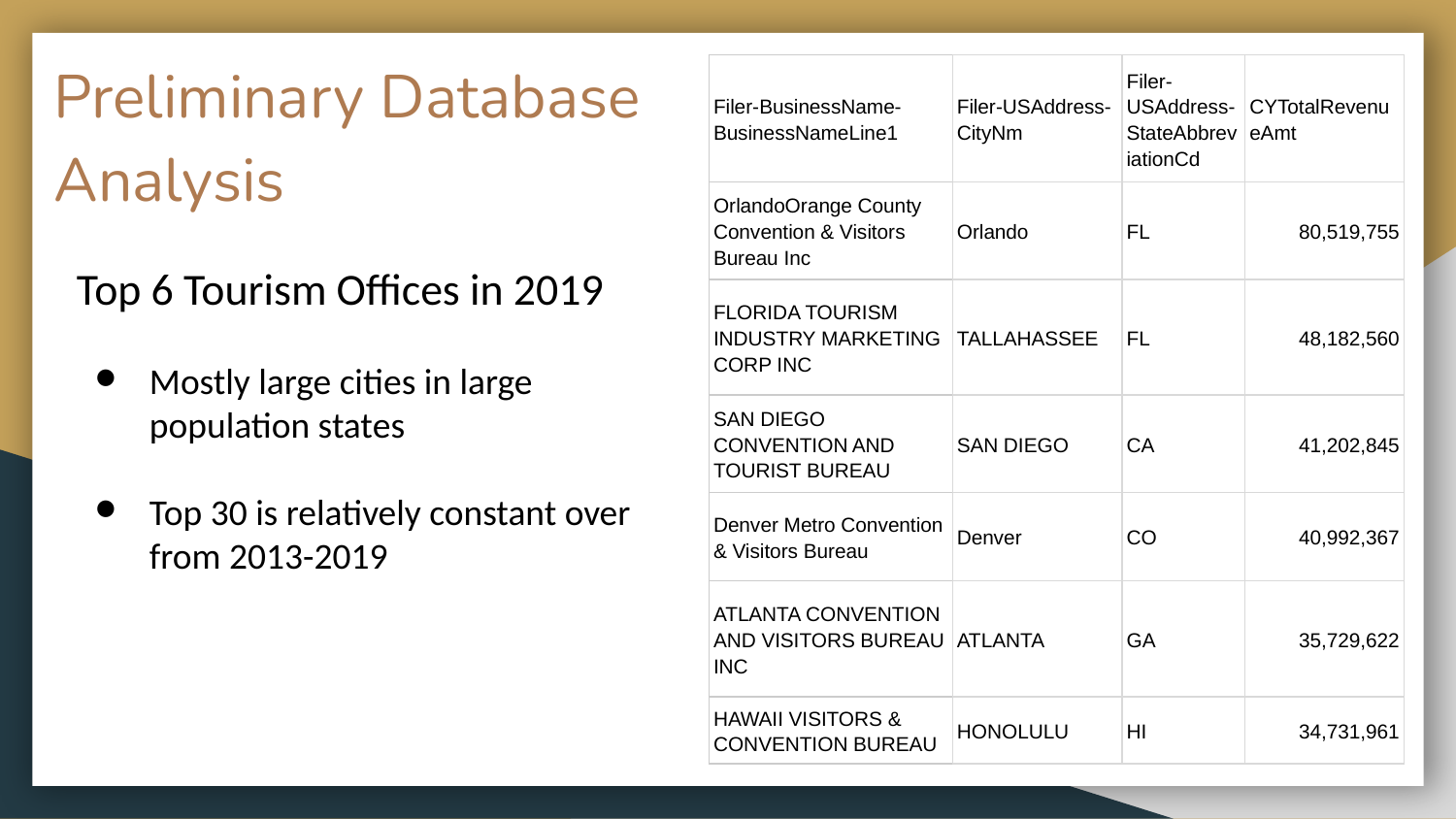

# Preliminary Database Analysis
| Filer-BusinessName-BusinessNameLine1 | Filer-USAddress-CityNm | Filer-USAddress-StateAbbreviationCd | CYTotalRevenueAmt |
| --- | --- | --- | --- |
| OrlandoOrange County Convention & Visitors Bureau Inc | Orlando | FL | 80,519,755 |
| FLORIDA TOURISM INDUSTRY MARKETING CORP INC | TALLAHASSEE | FL | 48,182,560 |
| SAN DIEGO CONVENTION AND TOURIST BUREAU | SAN DIEGO | CA | 41,202,845 |
| Denver Metro Convention & Visitors Bureau | Denver | CO | 40,992,367 |
| ATLANTA CONVENTION AND VISITORS BUREAU INC | ATLANTA | GA | 35,729,622 |
| HAWAII VISITORS & CONVENTION BUREAU | HONOLULU | HI | 34,731,961 |
Top 6 Tourism Offices in 2019

Mostly large cities in large population states

Top 30 is relatively constant over from 2013-2019